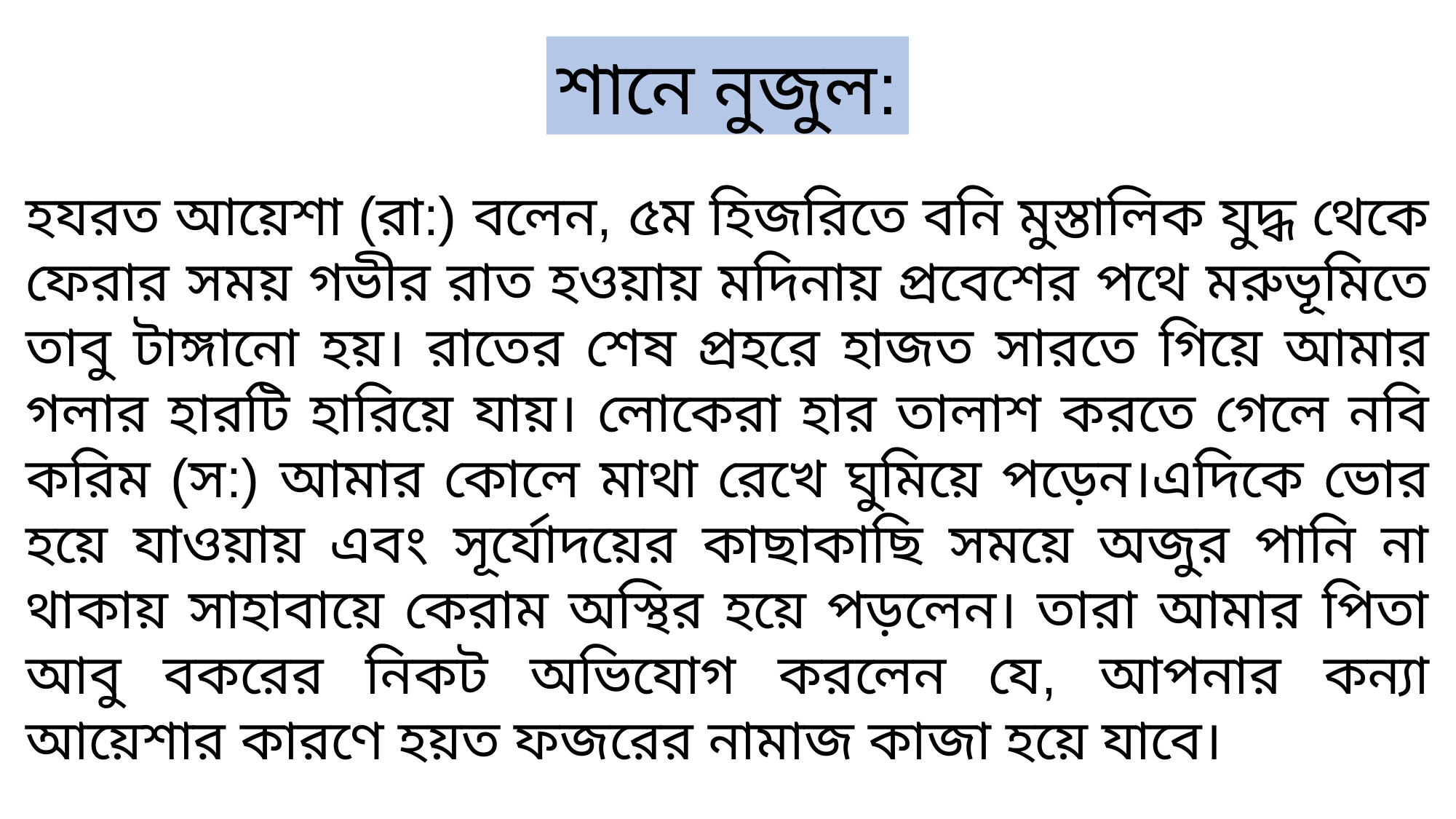

শানে নুজুল:
# হযরত আয়েশা (রা:) বলেন, ৫ম হিজরিতে বনি মুস্তালিক যুদ্ধ থেকে ফেরার সময় গভীর রাত হওয়ায় মদিনায় প্রবেশের পথে মরুভূমিতে তাবু টাঙ্গানো হয়। রাতের শেষ প্রহরে হাজত সারতে গিয়ে আমার গলার হারটি হারিয়ে যায়। লোকেরা হার তালাশ করতে গেলে নবি করিম (স:) আমার কোলে মাথা রেখে ঘুমিয়ে পড়েন।এদিকে ভোর হয়ে যাওয়ায় এবং সূর্যোদয়ের কাছাকাছি সময়ে অজুর পানি না থাকায় সাহাবায়ে কেরাম অস্থির হয়ে পড়লেন। তারা আমার পিতা আবু বকরের নিকট অভিযোগ করলেন যে, আপনার কন্যা আয়েশার কারণে হয়ত ফজরের নামাজ কাজা হয়ে যাবে।